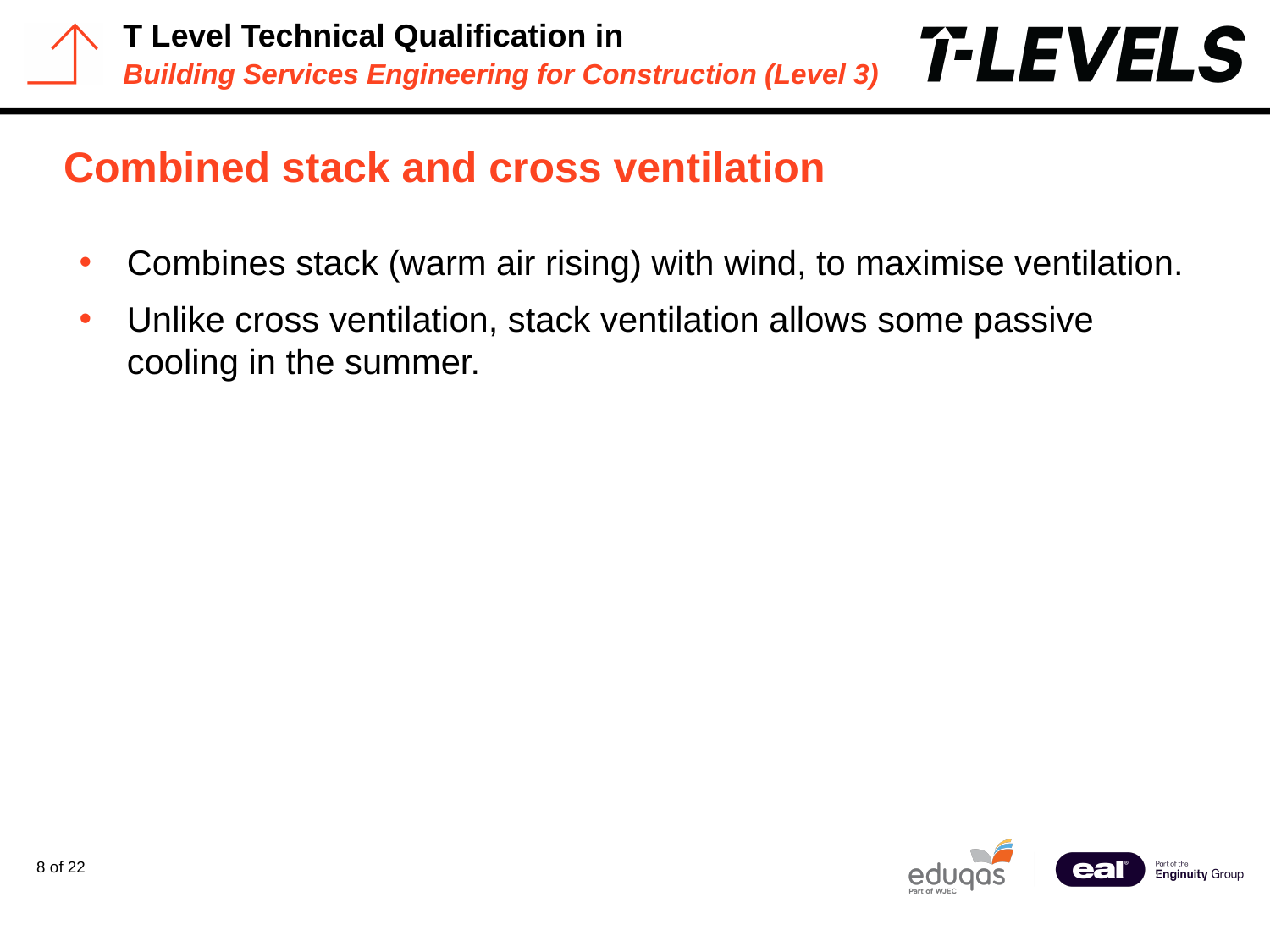

# Combined stack and cross ventilation
Combines stack (warm air rising) with wind, to maximise ventilation.
Unlike cross ventilation, stack ventilation allows some passive cooling in the summer.